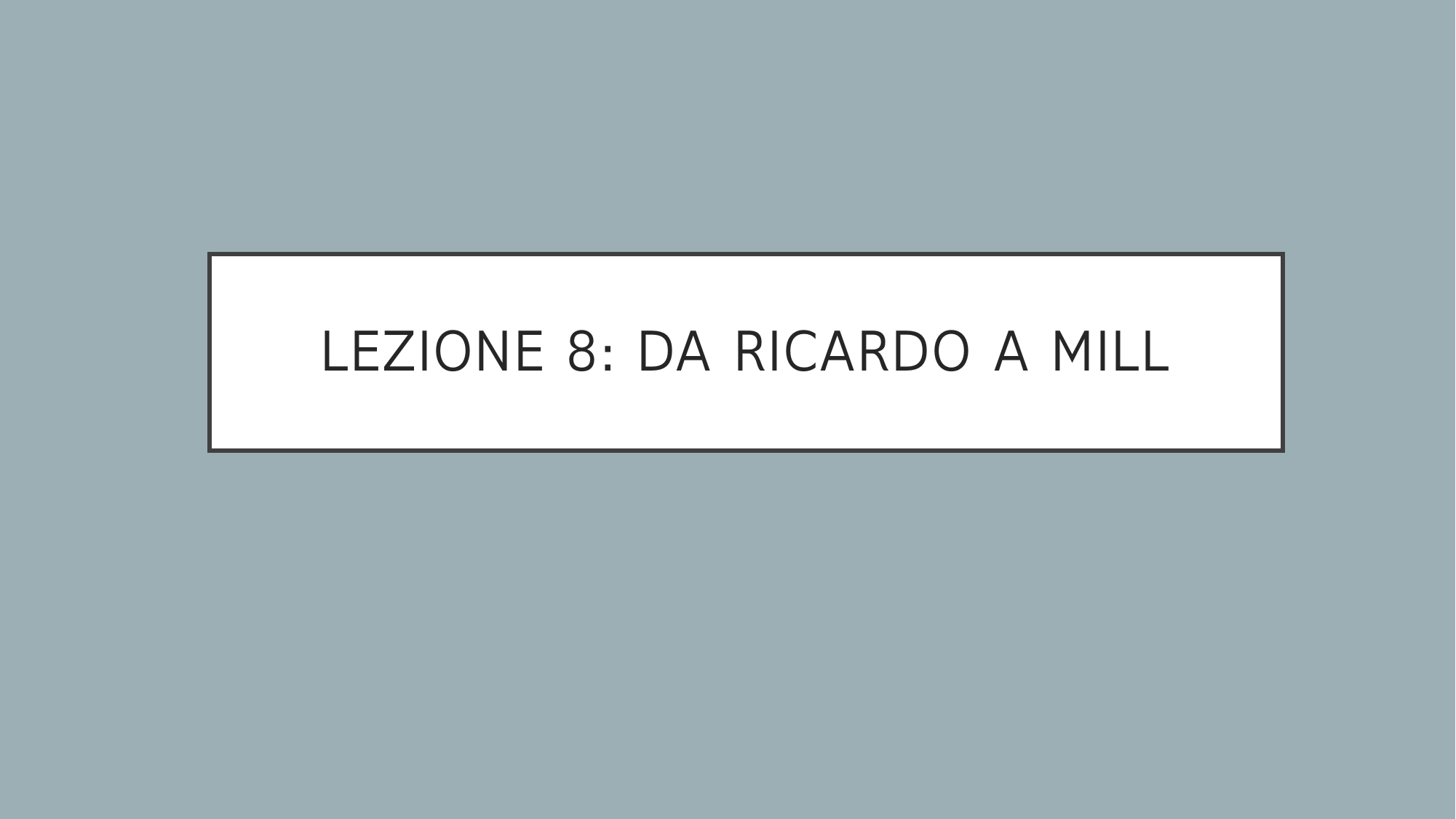

# lezione 8: da Ricardo a Mill